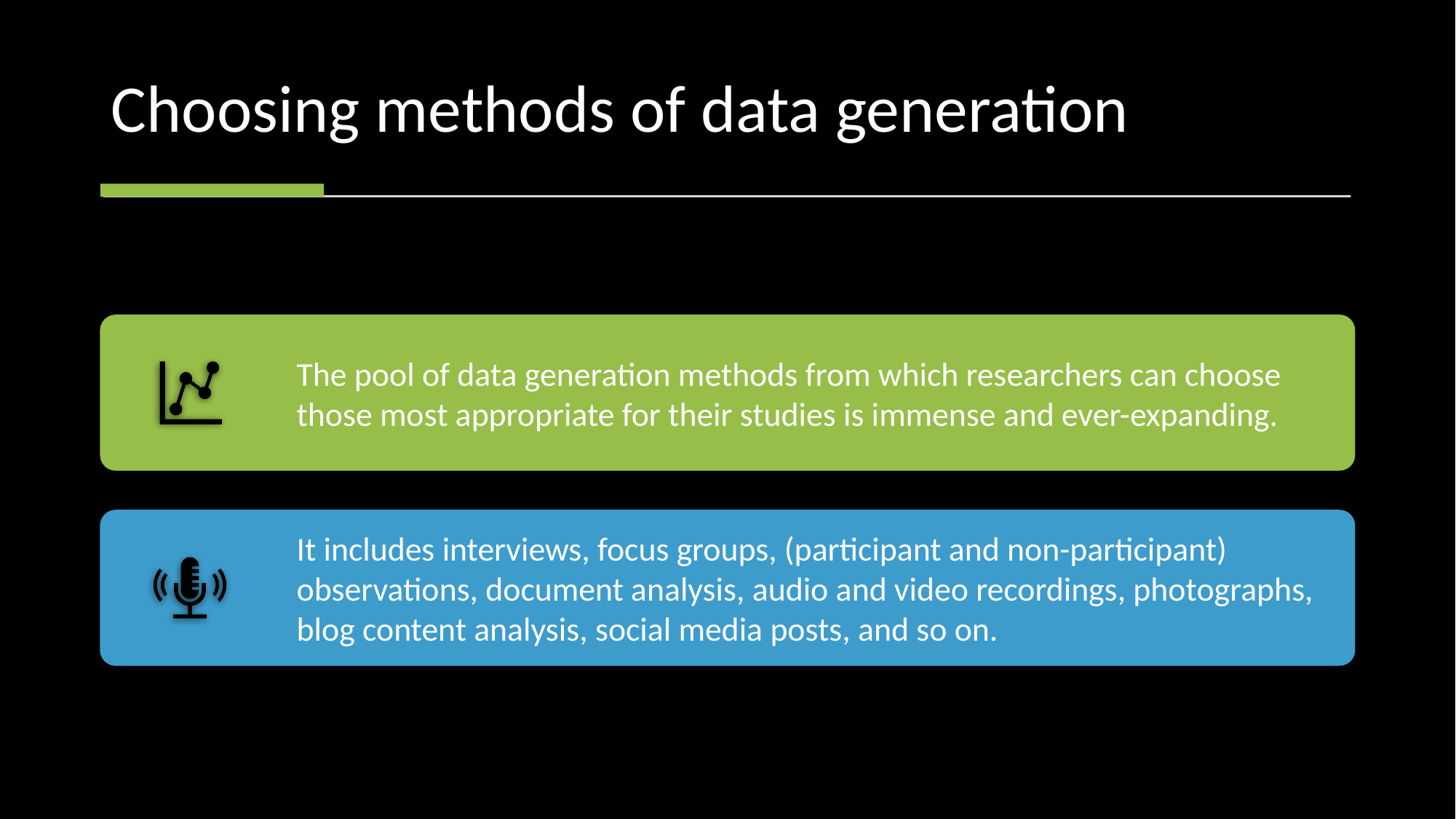

# Choosing methods of data generation

The pool of data generation methods from which researchers can choose those most appropriate for their studies is immense and ever-expanding.
It includes interviews, focus groups, (participant and non-participant) observations, document analysis, audio and video recordings, photographs, blog content analysis, social media posts, and so on.